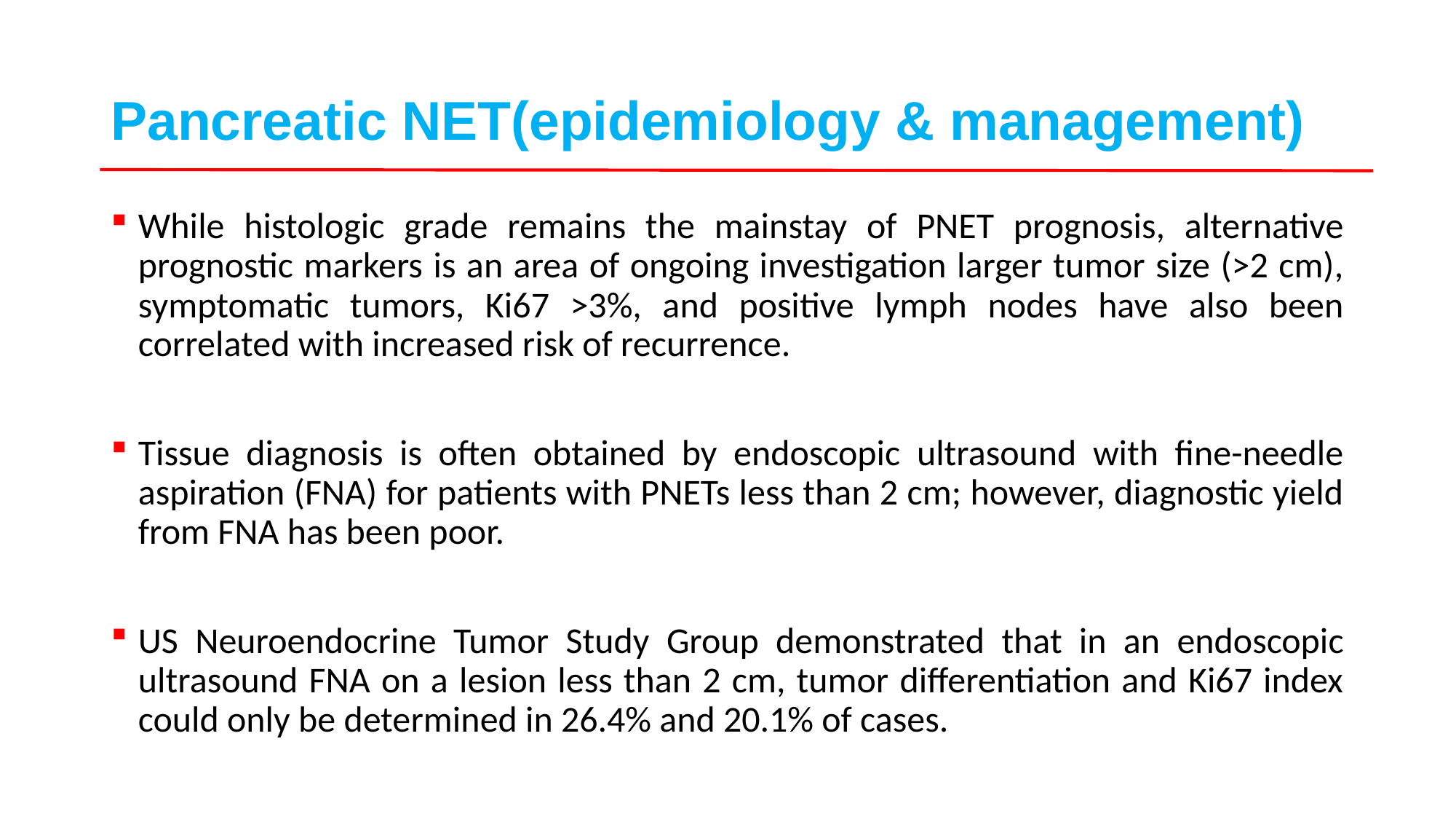

# Pancreatic NET(epidemiology & management)
While histologic grade remains the mainstay of PNET prognosis, alternative prognostic markers is an area of ongoing investigation larger tumor size (>2 cm), symptomatic tumors, Ki67 >3%, and positive lymph nodes have also been correlated with increased risk of recurrence.

Tissue diagnosis is often obtained by endoscopic ultrasound with fine-needle aspiration (FNA) for patients with PNETs less than 2 cm; however, diagnostic yield from FNA has been poor.

US Neuroendocrine Tumor Study Group demonstrated that in an endoscopic ultrasound FNA on a lesion less than 2 cm, tumor differentiation and Ki67 index could only be determined in 26.4% and 20.1% of cases.